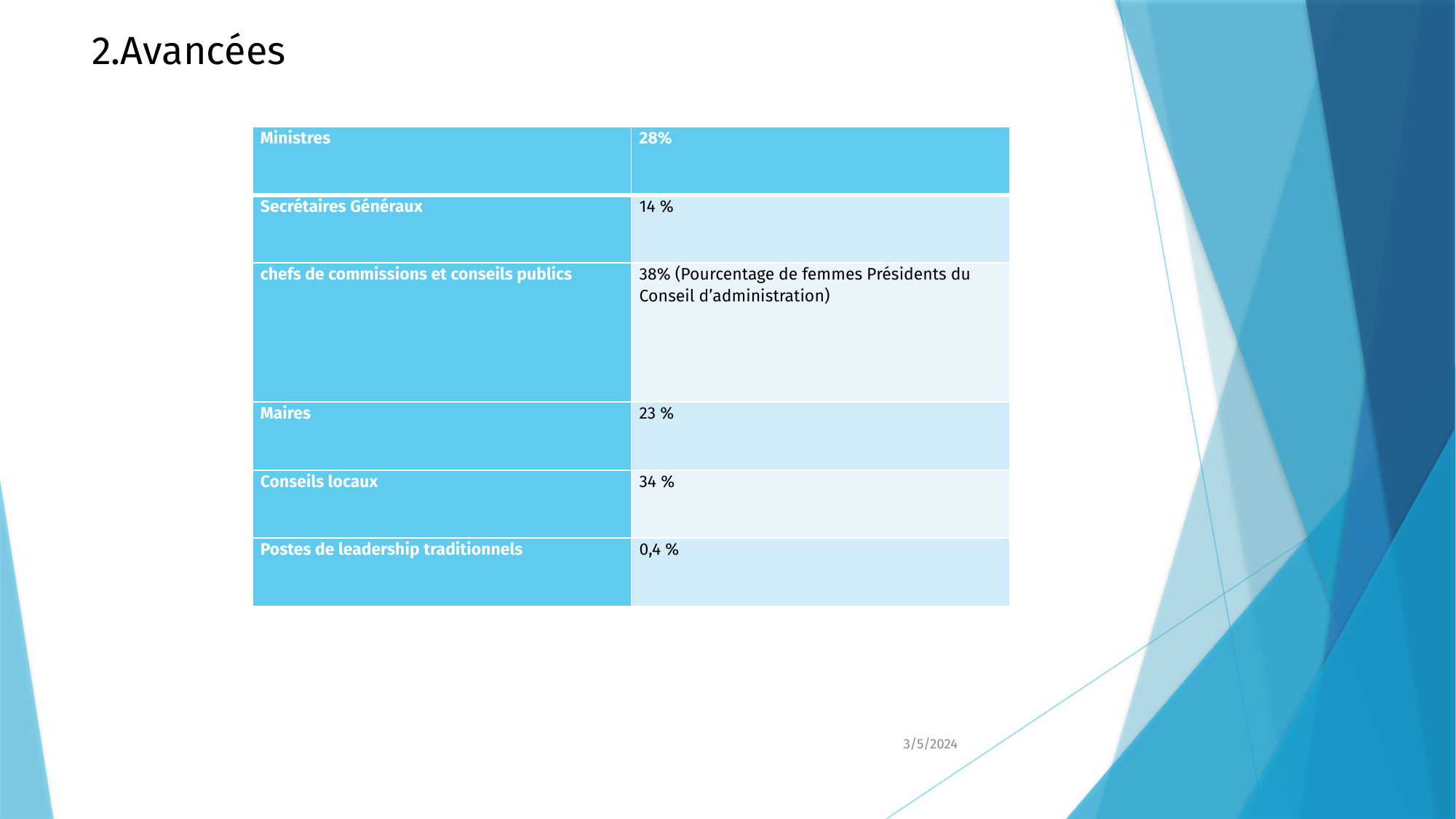

# 2.Avancées

| Ministres | 28% |
| --- | --- |
| Secrétaires Généraux | 14 % |
| chefs de commissions et conseils publics | 38% (Pourcentage de femmes Présidents du Conseil d’administration) |
| Maires | 23 % |
| Conseils locaux | 34 % |
| Postes de leadership traditionnels | 0,4 % |
3/5/2024